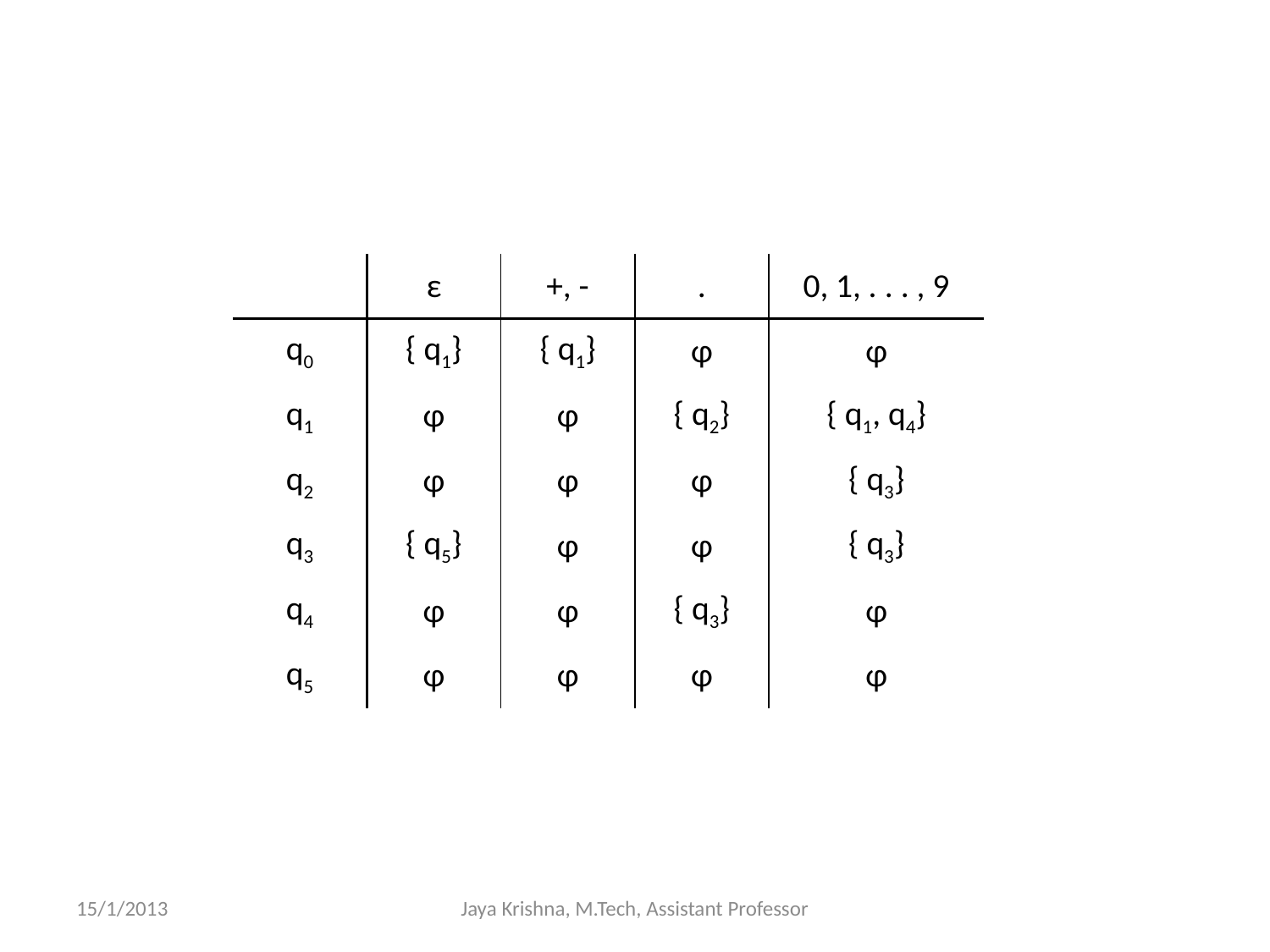

|  | ε | +, - | . | 0, 1, . . . , 9 |
| --- | --- | --- | --- | --- |
| q0 | { q1} | { q1} | φ | φ |
| q1 | φ | φ | { q2} | { q1, q4} |
| q2 | φ | φ | φ | { q3} |
| q3 | { q5} | φ | φ | { q3} |
| q4 | φ | φ | { q3} | φ |
| q5 | φ | φ | φ | φ |
15/1/2013
Jaya Krishna, M.Tech, Assistant Professor